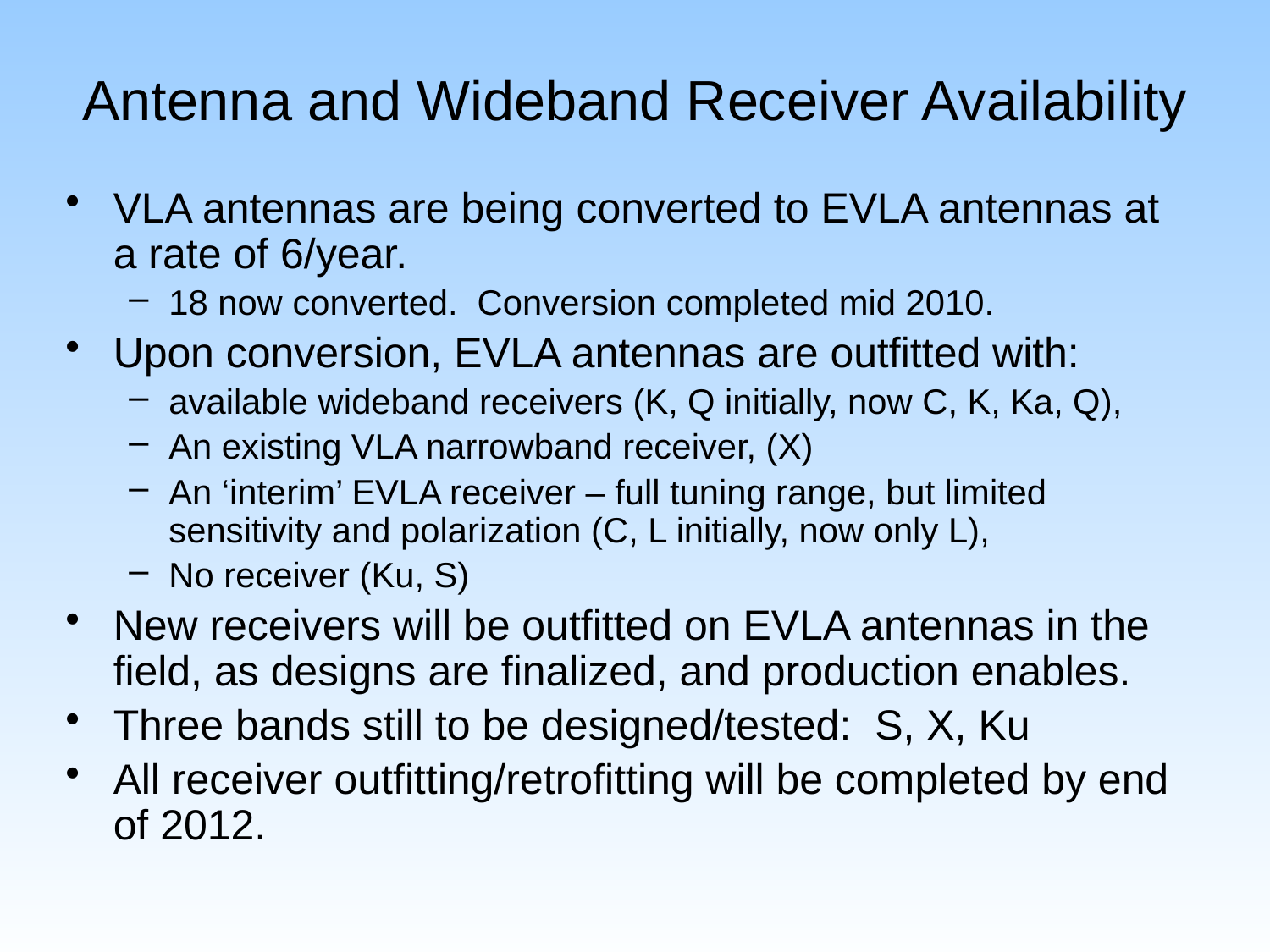

Antenna and Wideband Receiver Availability
VLA antennas are being converted to EVLA antennas at a rate of 6/year.
18 now converted.  Conversion completed mid 2010.
Upon conversion, EVLA antennas are outfitted with:
available wideband receivers (K, Q initially, now C, K, Ka, Q),
An existing VLA narrowband receiver, (X)
An ‘interim’ EVLA receiver – full tuning range, but limited sensitivity and polarization (C, L initially, now only L),
No receiver (Ku, S)
New receivers will be outfitted on EVLA antennas in the field, as designs are finalized, and production enables.
Three bands still to be designed/tested:  S, X, Ku
All receiver outfitting/retrofitting will be completed by end of 2012.